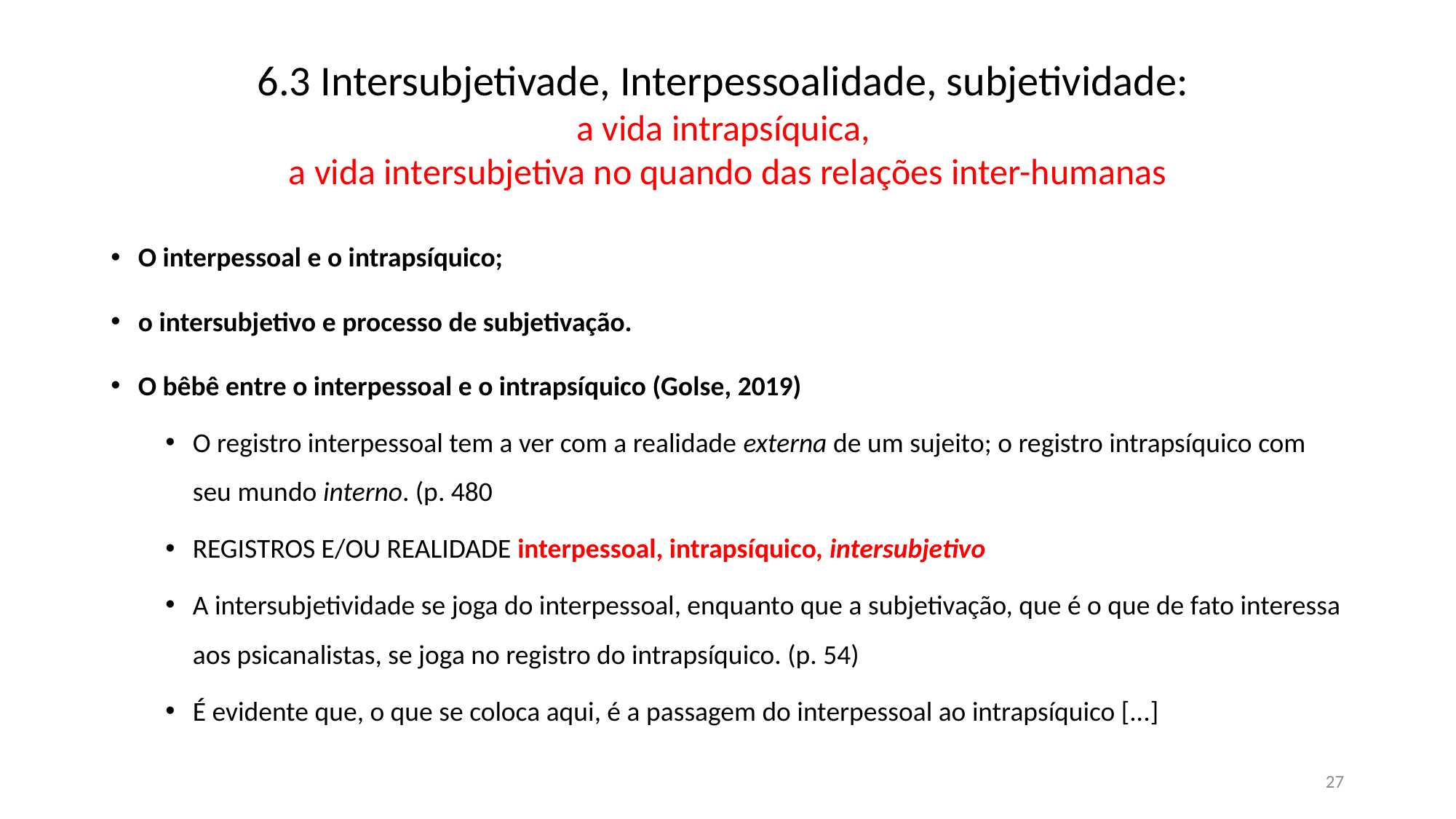

# 6.3 Intersubjetivade, Interpessoalidade, subjetividade: a vida intrapsíquica, a vida intersubjetiva no quando das relações inter-humanas
O interpessoal e o intrapsíquico;
o intersubjetivo e processo de subjetivação.
O bêbê entre o interpessoal e o intrapsíquico (Golse, 2019)
O registro interpessoal tem a ver com a realidade externa de um sujeito; o registro intrapsíquico com seu mundo interno. (p. 480
REGISTROS E/OU REALIDADE interpessoal, intrapsíquico, intersubjetivo
A intersubjetividade se joga do interpessoal, enquanto que a subjetivação, que é o que de fato interessa aos psicanalistas, se joga no registro do intrapsíquico. (p. 54)
É evidente que, o que se coloca aqui, é a passagem do interpessoal ao intrapsíquico [...]
27